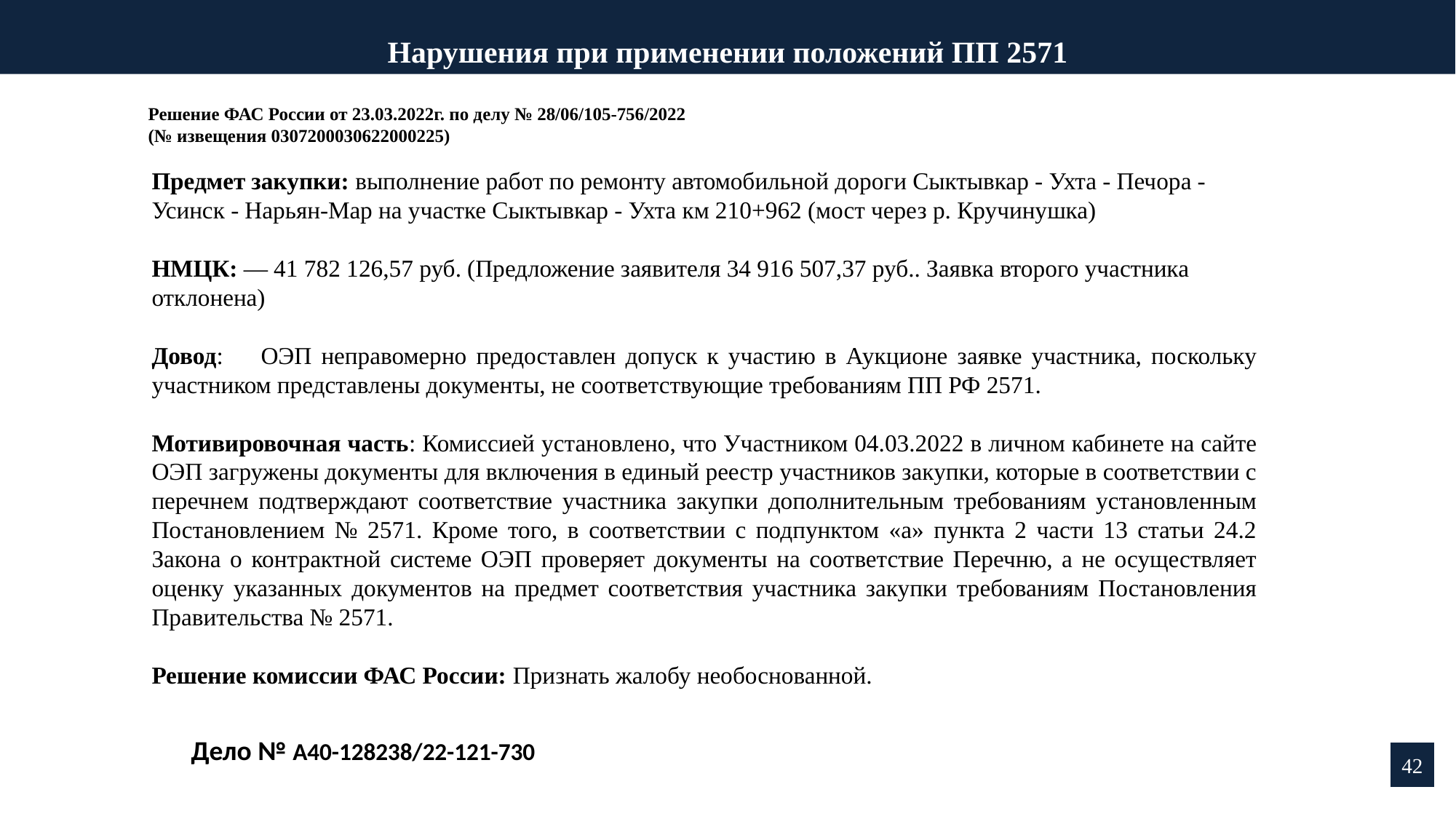

Нарушения при применении положений ПП 2571
Решение ФАС России от 23.03.2022г. по делу № 28/06/105-756/2022
(№ извещения 0307200030622000225)
Предмет закупки: выполнение работ по ремонту автомобильной дороги Сыктывкар - Ухта - Печора -
Усинск - Нарьян-Мар на участке Сыктывкар - Ухта км 210+962 (мост через р. Кручинушка)

НМЦК: — 41 782 126,57 руб. (Предложение заявителя 34 916 507,37 руб.. Заявка второго участника отклонена)

Довод:	ОЭП неправомерно предоставлен допуск к участию в Аукционе заявке участника, поскольку участником представлены документы, не соответствующие требованиям ПП РФ 2571.

Мотивировочная часть: Комиссией установлено, что Участником 04.03.2022 в личном кабинете на сайте ОЭП загружены документы для включения в единый реестр участников закупки, которые в соответствии с перечнем подтверждают соответствие участника закупки дополнительным требованиям установленным Постановлением № 2571. Кроме того, в соответствии с подпунктом «а» пункта 2 части 13 статьи 24.2 Закона о контрактной системе ОЭП проверяет документы на соответствие Перечню, а не осуществляет оценку указанных документов на предмет соответствия участника закупки требованиям Постановления Правительства № 2571.

Решение комиссии ФАС России: Признать жалобу необоснованной.
Дело № А40-128238/22-121-730
42